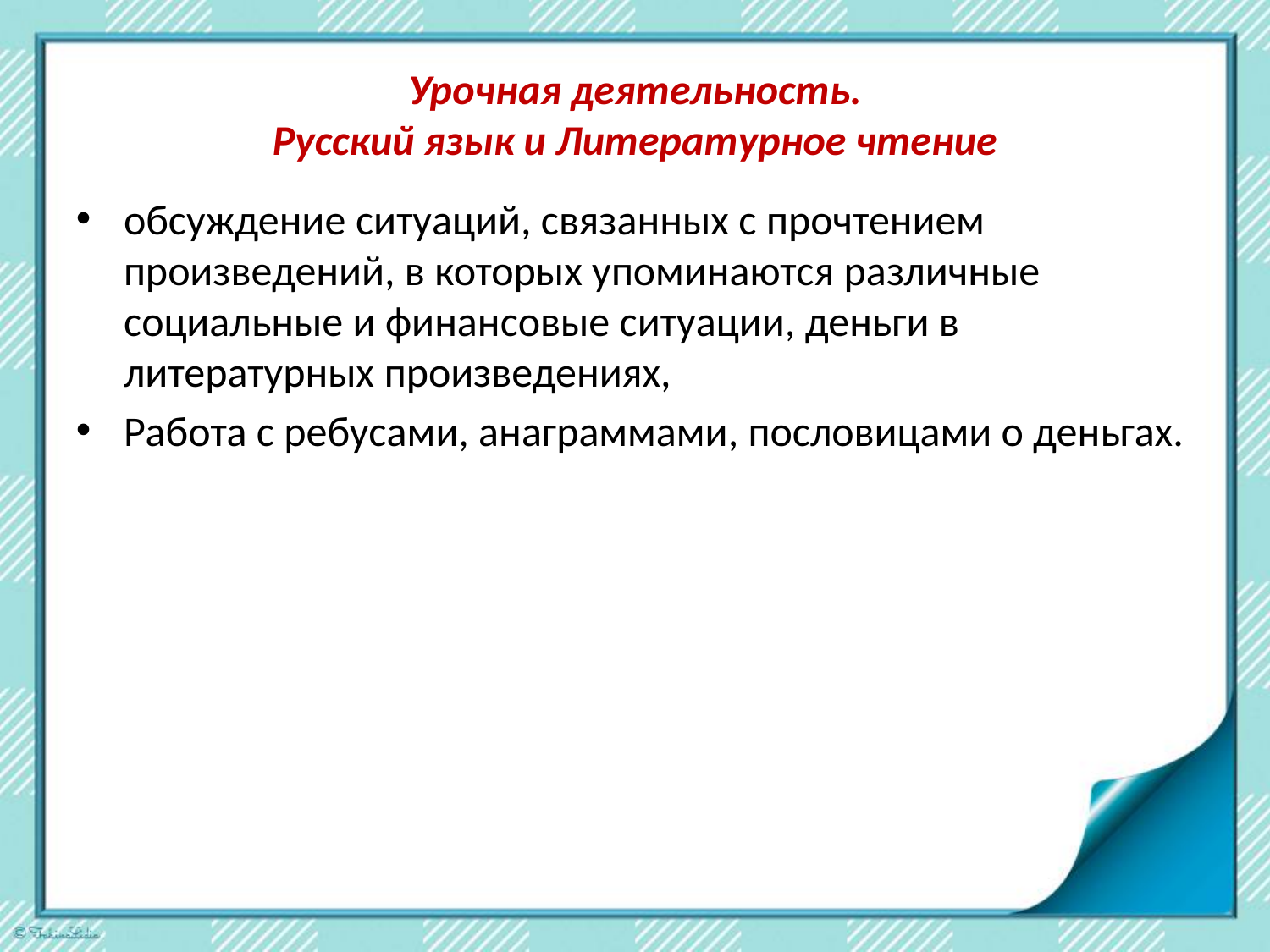

# Урочная деятельность. Русский язык и Литературное чтение
обсуждение ситуаций, связанных с прочтением произведений, в которых упоминаются различные социальные и финансовые ситуации, деньги в литературных произведениях,
Работа с ребусами, анаграммами, пословицами о деньгах.